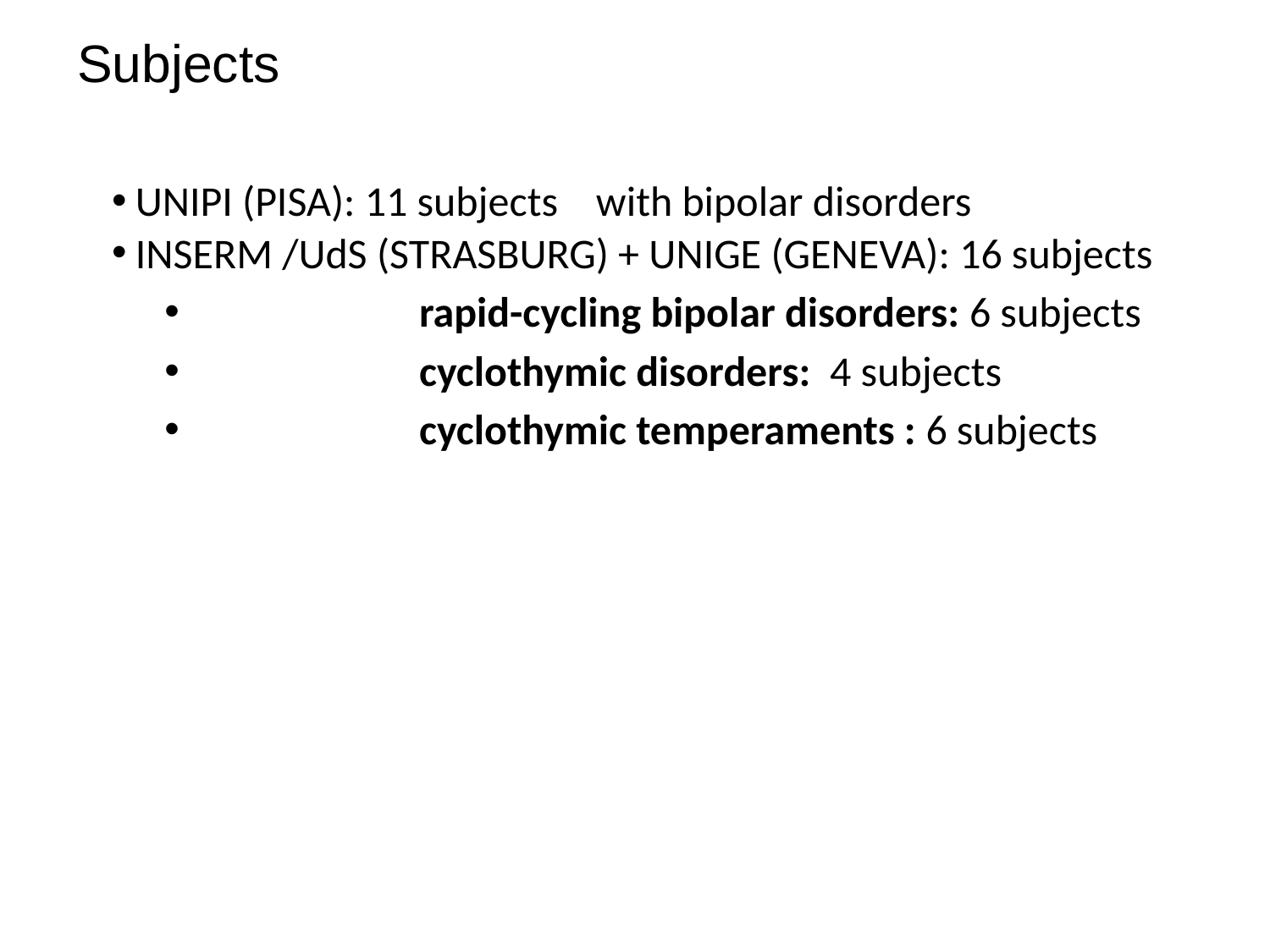

# Subjects
UNIPI (PISA): 11 subjects    with bipolar disorders
INSERM /UdS (STRASBURG) + UNIGE (GENEVA): 16 subjects
		rapid-cycling bipolar disorders: 6 subjects
		cyclothymic disorders:  4 subjects
		cyclothymic temperaments : 6 subjects